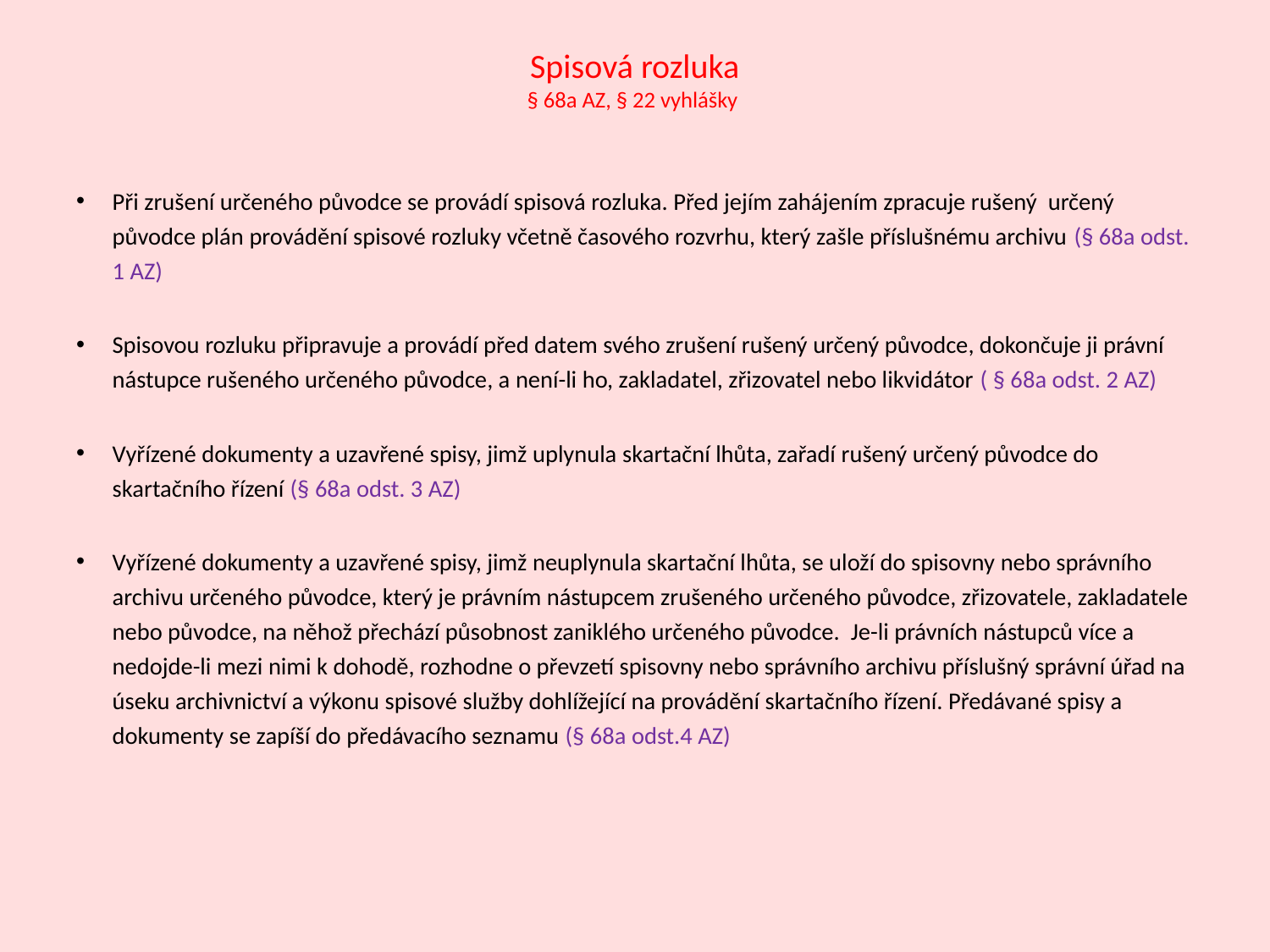

# Spisová rozluka § 68a AZ, § 22 vyhlášky

Při zrušení určeného původce se provádí spisová rozluka. Před jejím zahájením zpracuje rušený  určený původce plán provádění spisové rozluky včetně časového rozvrhu, který zašle příslušnému archivu (§ 68a odst. 1 AZ)
Spisovou rozluku připravuje a provádí před datem svého zrušení rušený určený původce, dokončuje ji právní nástupce rušeného určeného původce, a není-li ho, zakladatel, zřizovatel nebo likvidátor ( § 68a odst. 2 AZ)
Vyřízené dokumenty a uzavřené spisy, jimž uplynula skartační lhůta, zařadí rušený určený původce do skartačního řízení (§ 68a odst. 3 AZ)
Vyřízené dokumenty a uzavřené spisy, jimž neuplynula skartační lhůta, se uloží do spisovny nebo správního archivu určeného původce, který je právním nástupcem zrušeného určeného původce, zřizovatele, zakladatele nebo původce, na něhož přechází působnost zaniklého určeného původce.  Je-li právních nástupců více a nedojde-li mezi nimi k dohodě, rozhodne o převzetí spisovny nebo správního archivu příslušný správní úřad na úseku archivnictví a výkonu spisové služby dohlížející na provádění skartačního řízení. Předávané spisy a dokumenty se zapíší do předávacího seznamu (§ 68a odst.4 AZ)